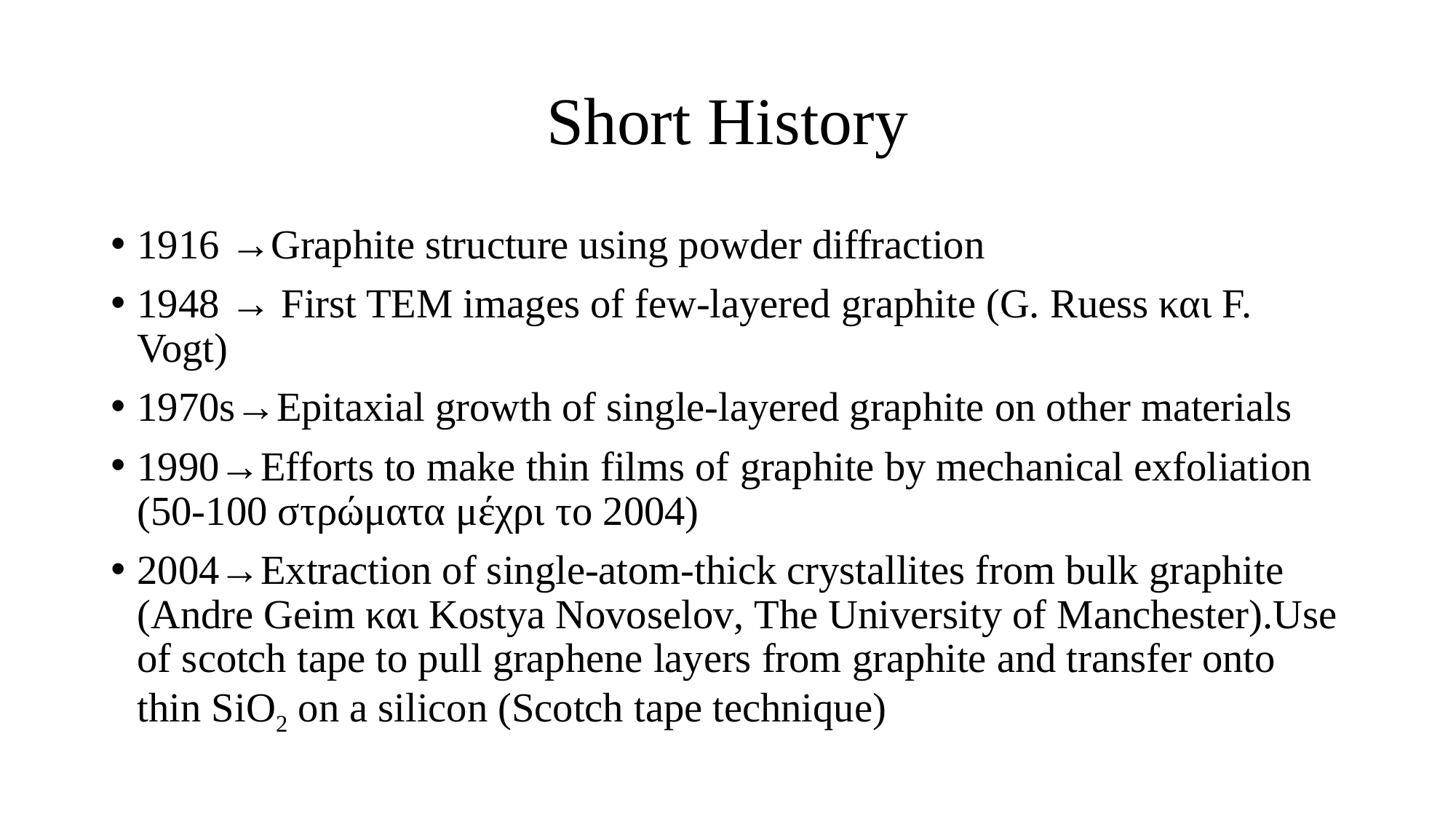

# Short History
1916 →Graphite structure using powder diffraction
1948 → First TEM images of few-layered graphite (G. Ruess και F. Vogt)
1970s→Epitaxial growth of single-layered graphite on other materials
1990→Efforts to make thin films of graphite by mechanical exfoliation (50-100 στρώματα μέχρι το 2004)
2004→Extraction of single-atom-thick crystallites from bulk graphite (Andre Geim και Kostya Novoselov, The University of Manchester).Use of scotch tape to pull graphene layers from graphite and transfer onto thin SiO2 on a silicon (Scotch tape technique)